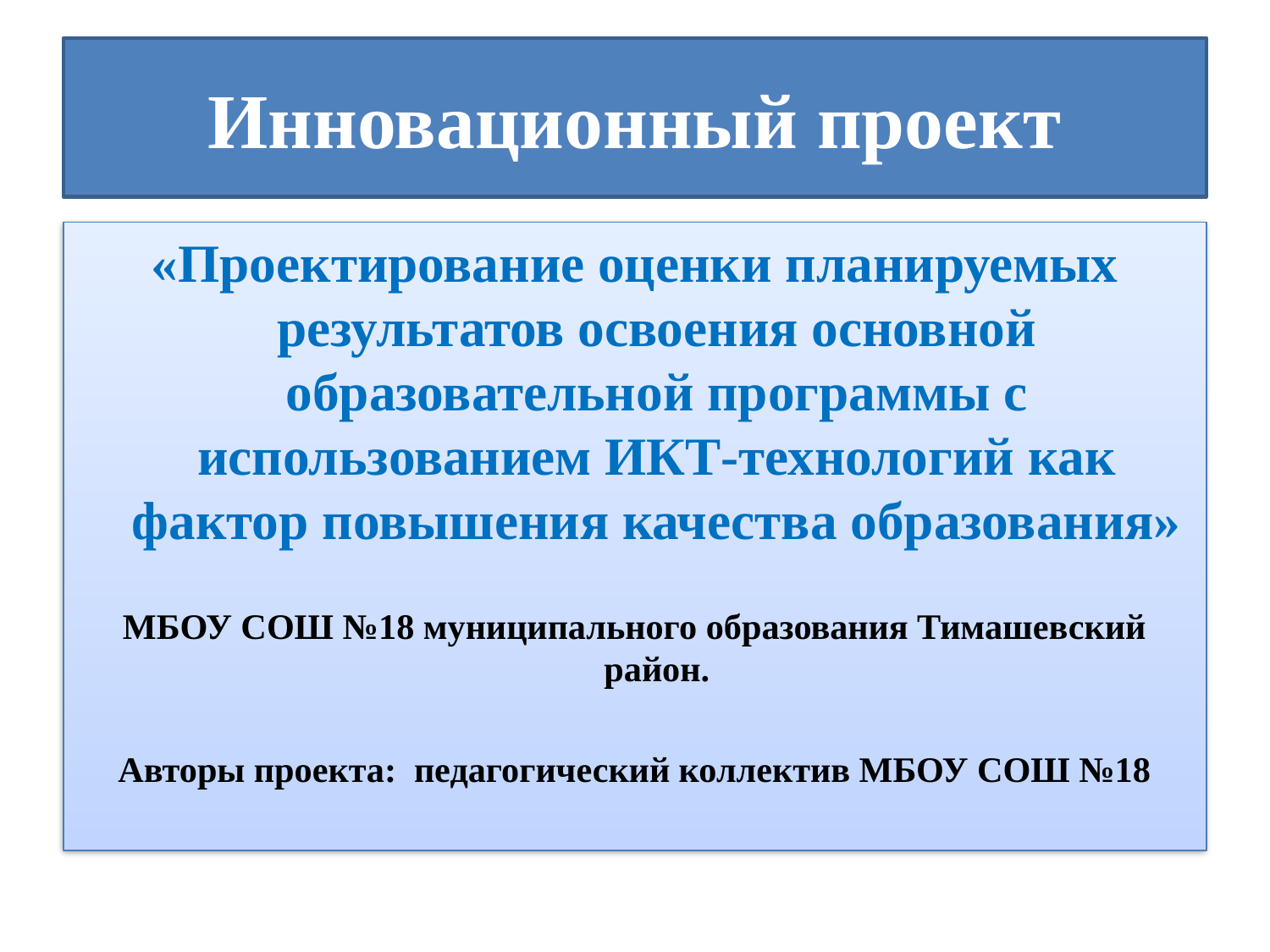

# Инновационный проект
«Проектирование оценки планируемых результатов освоения основной образовательной программы с использованием ИКТ-технологий как фактор повышения качества образования»

МБОУ СОШ №18 муниципального образования Тимашевский район.

Авторы проекта:  педагогический коллектив МБОУ СОШ №18